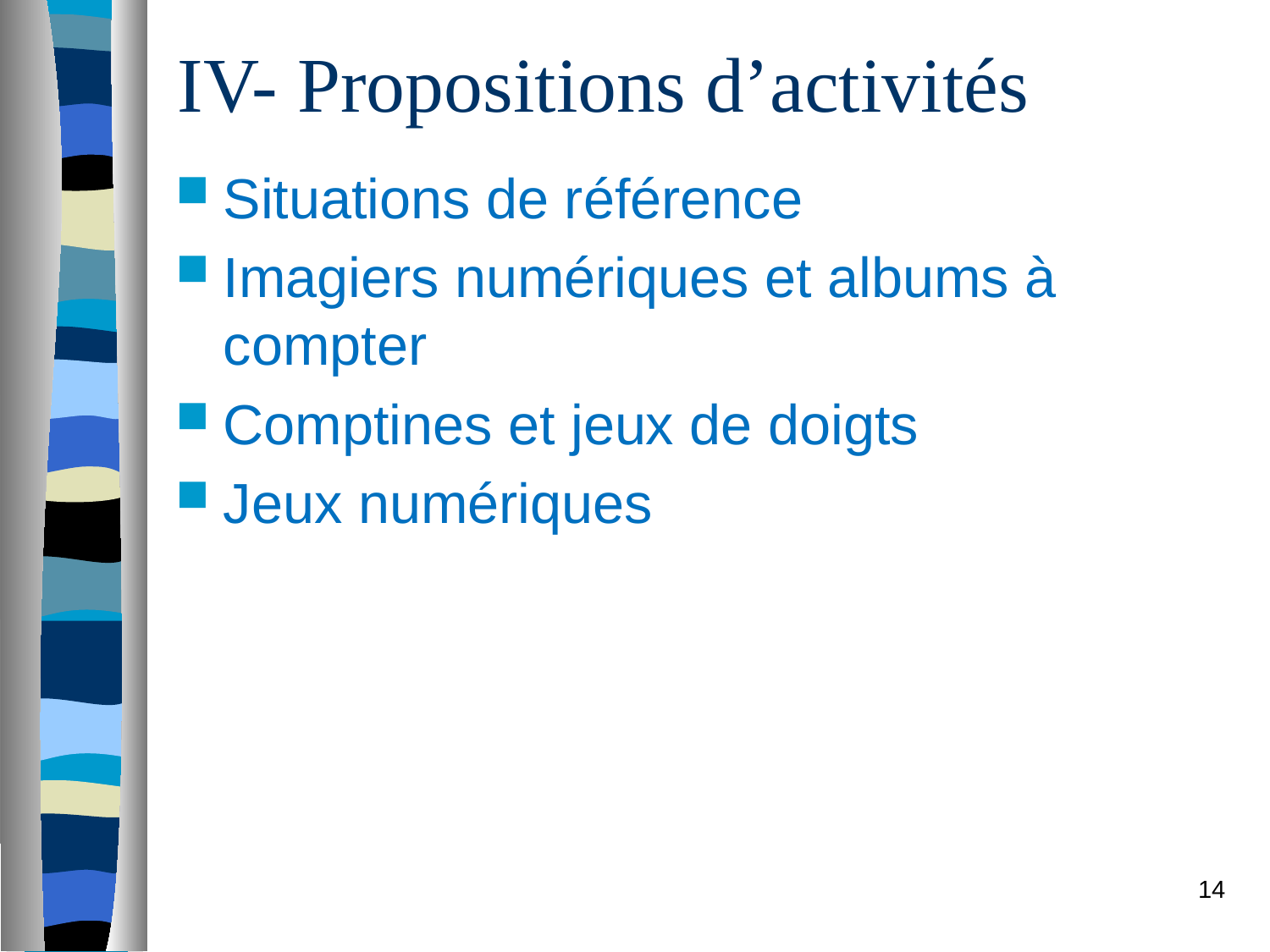

# IV- Propositions d’activités
Situations de référence
Imagiers numériques et albums à compter
Comptines et jeux de doigts
Jeux numériques
14